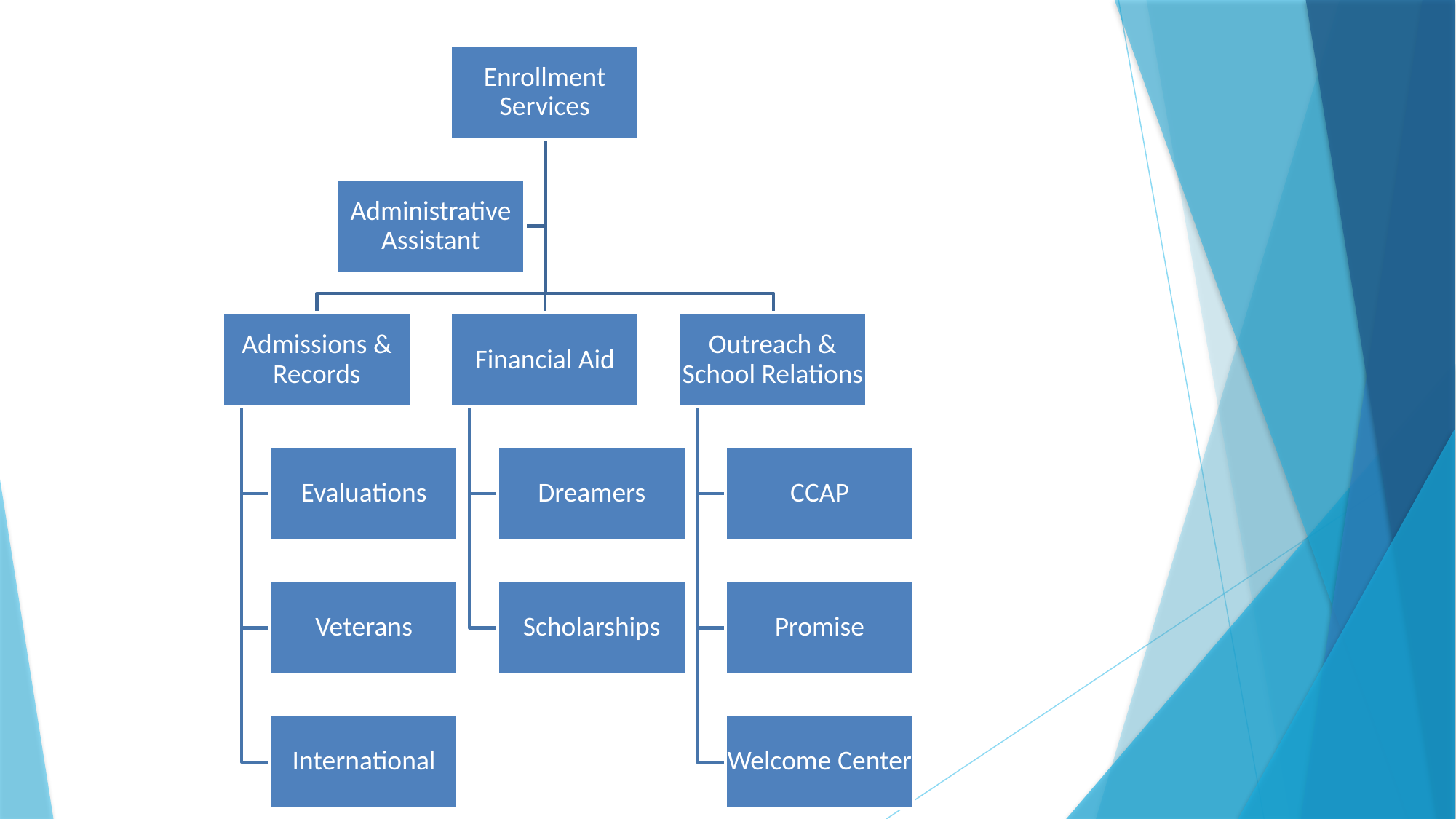

Enrollment Services
Admissions & Records
Evaluations
Veterans
International
Financial Aid
Dreamers
Scholarships
Outreach & School Relations
CCAP
Promise
Welcome Center
Administrative Assistant